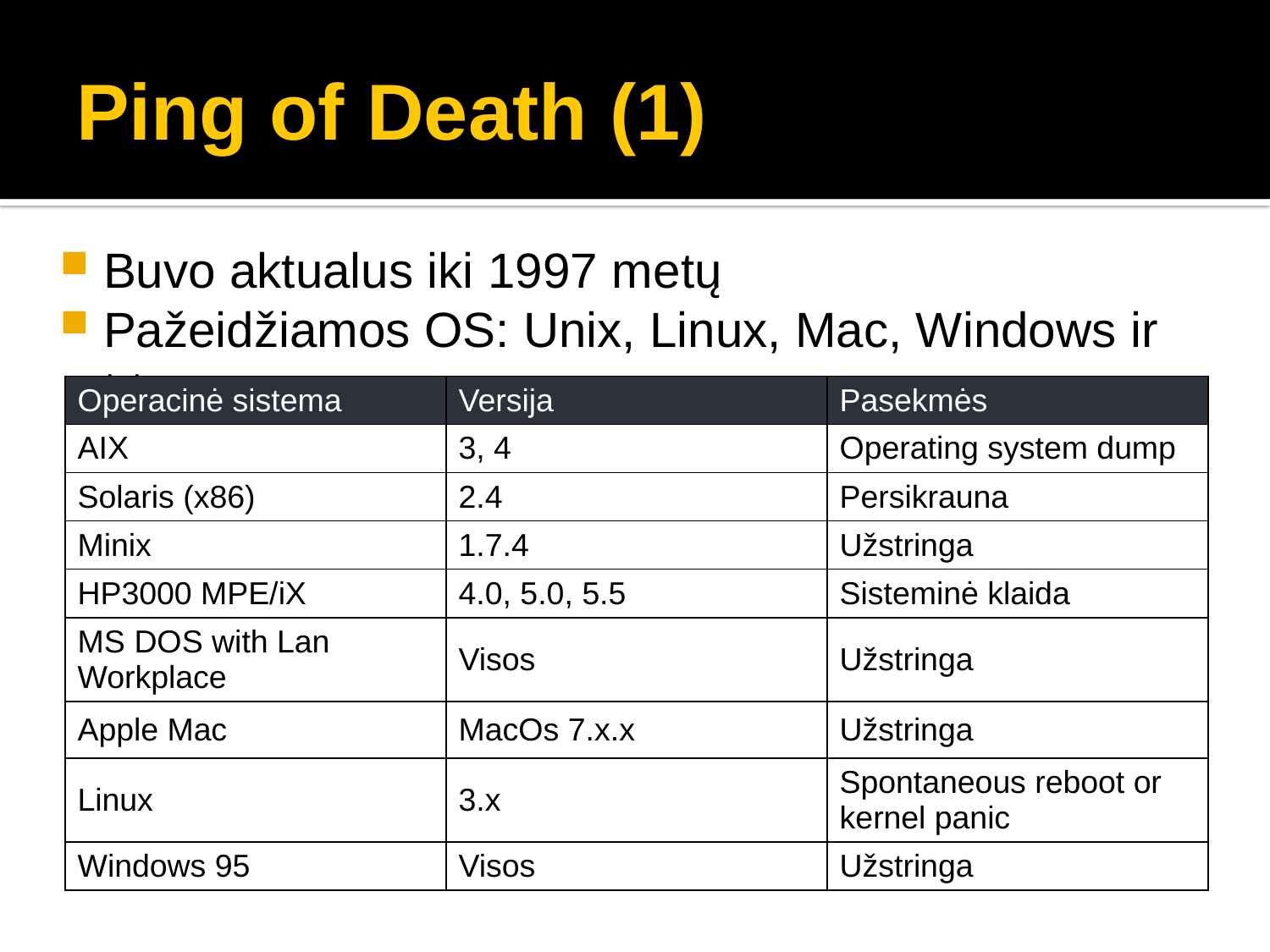

# Ping of Death (1)
Buvo aktualus iki 1997 metų
Pažeidžiamos OS: Unix, Linux, Mac, Windows ir t.t.
| Operacinė sistema | Versija | Pasekmės |
| --- | --- | --- |
| AIX | 3, 4 | Operating system dump |
| Solaris (x86) | 2.4 | Persikrauna |
| Minix | 1.7.4 | Užstringa |
| HP3000 MPE/iX | 4.0, 5.0, 5.5 | Sisteminė klaida |
| MS DOS with Lan Workplace | Visos | Užstringa |
| Apple Mac | MacOs 7.x.x | Užstringa |
| Linux | 3.x | Spontaneous reboot or kernel panic |
| Windows 95 | Visos | Užstringa |